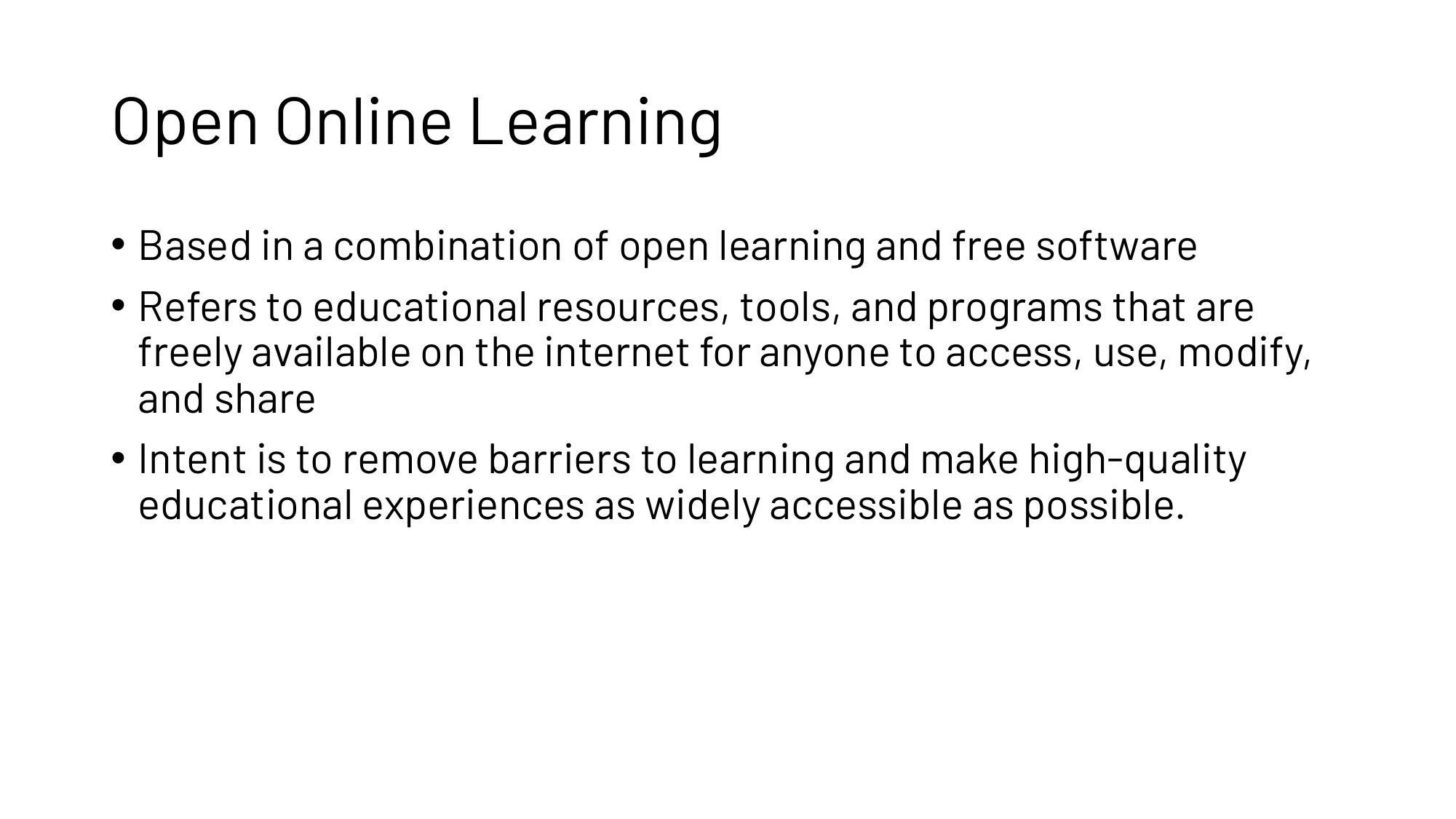

# Open Online Learning
Based in a combination of open learning and free software
Refers to educational resources, tools, and programs that are freely available on the internet for anyone to access, use, modify, and share
Intent is to remove barriers to learning and make high-quality educational experiences as widely accessible as possible.